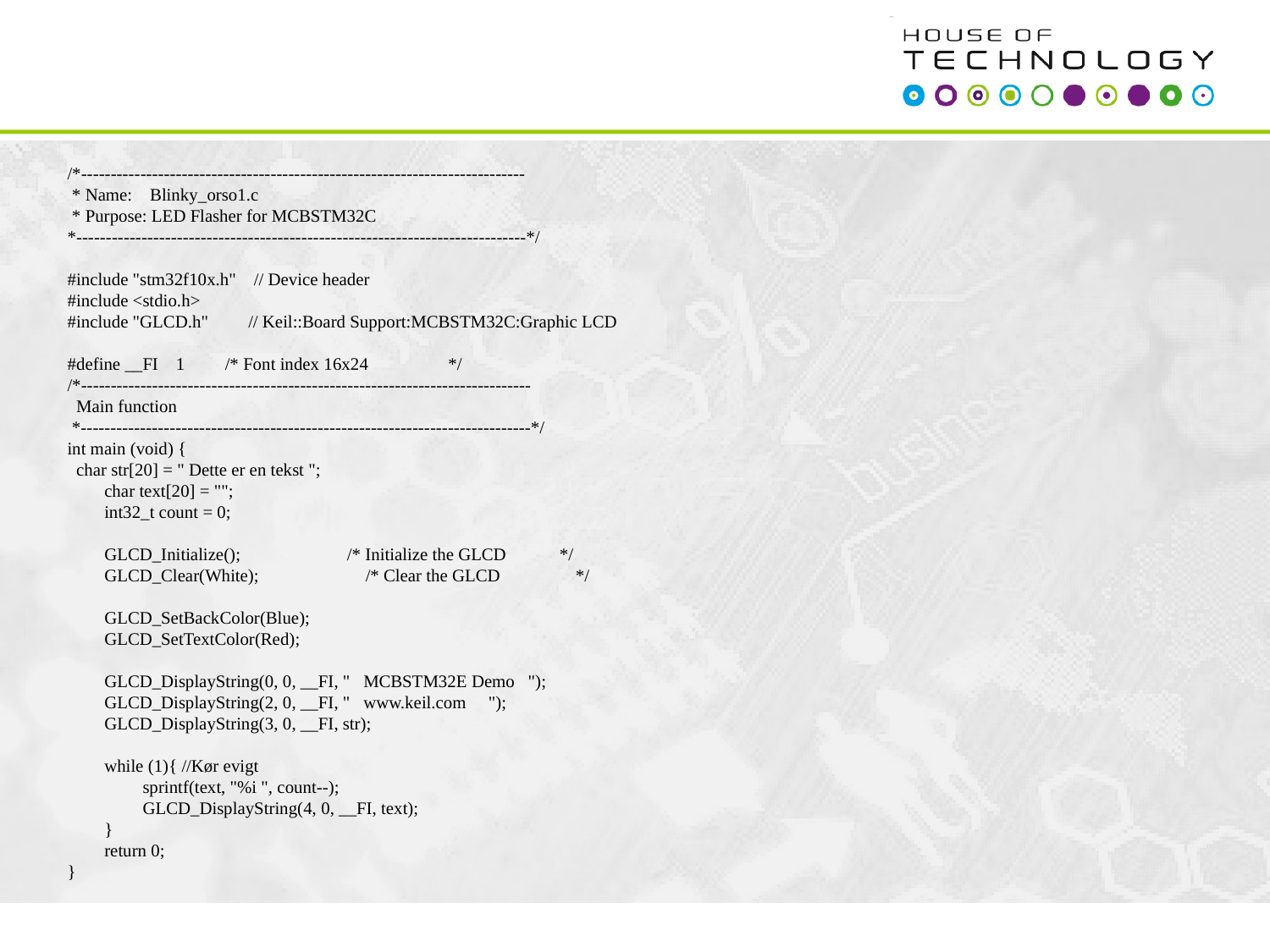

/*---------------------------------------------------------------------------
 * Name:    Blinky_orso1.c
 * Purpose: LED Flasher for MCBSTM32C
*----------------------------------------------------------------------------*/

#include "stm32f10x.h"    // Device header
#include <stdio.h>
#include "GLCD.h"         // Keil::Board Support:MCBSTM32C:Graphic LCD

#define __FI    1         /* Font index 16x24                  */
/*----------------------------------------------------------------------------
  Main function
 *----------------------------------------------------------------------------*/
int main (void) {
  char str[20] = " Dette er en tekst ";
	char text[20] = "";
	int32_t count = 0;

	GLCD_Initialize();                        /* Initialize the GLCD            */
	GLCD_Clear(White);                        /* Clear the GLCD                 */

	GLCD_SetBackColor(Blue);
  	GLCD_SetTextColor(Red);

	GLCD_DisplayString(0, 0, __FI, "   MCBSTM32E Demo   ");
  	GLCD_DisplayString(2, 0, __FI, "   www.keil.com     ");
	GLCD_DisplayString(3, 0, __FI, str);

	while (1){ //Kør evigt
		sprintf(text, "%i ", count--);
		GLCD_DisplayString(4, 0, __FI, text);
	}
	return 0;
}